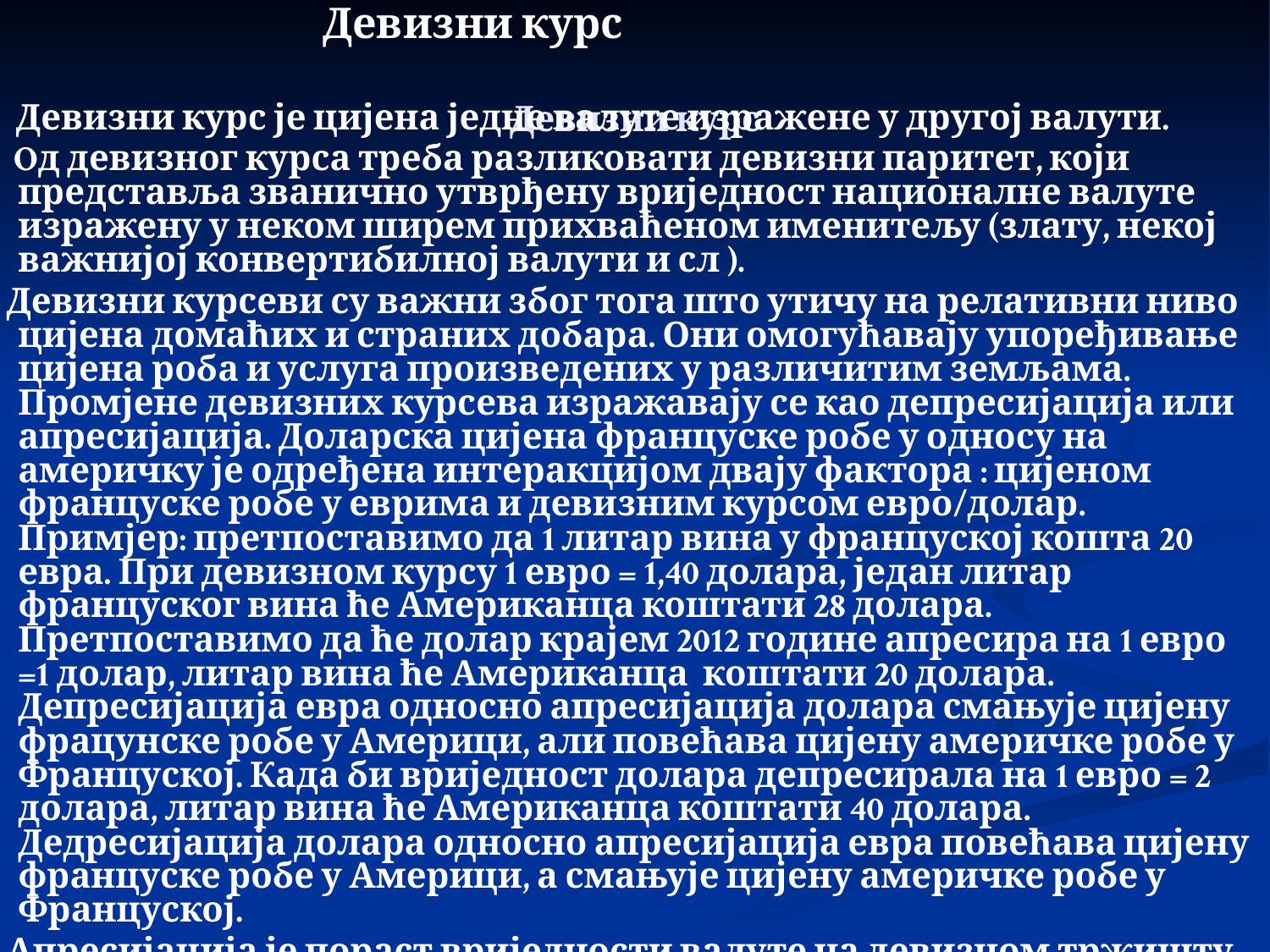

Девизни курс

         Девизни курс је цијена једне валуте изражене у другој валути.
      Oд девизног курса треба разликовати девизни паритет, који представља званично утврђену вриједност националне валуте изражену у неком ширем прихваћеном именитељу (злату, некој важнијој конвертибилној валути и сл ).
     Девизни курсеви су важни због тога што утичу на релативни ниво цијена домаћих и страних добара. Они омогућавају упоређивање цијена роба и услуга произведених у различитим земљама. Промјене девизних курсева изражавају се као депресијација или апресијација. Доларска цијена француске робе у односу на америчку је одређена интеракцијом двају фактора : цијеном француске робе у еврима и девизним курсом евро/долар. Примјер: претпоставимо да 1 литар вина у француској кошта 20 евра. При девизном курсу 1 евро = 1,40 долара, један литар француског вина ће Американца коштати 28 долара. Претпоставимо да ће долар крајем 2012 године апресира на 1 евро =1 долар, литар вина ће Американца  коштати 20 долара. Депресијација евра односно апресијација долара смањује цијену фрацунске робе у Америци, али повећава цијену америчке робе у Француској. Када би вриједност долара депресирала на 1 евро = 2 долара, литар вина ће Американца коштати 40 долара. Дедресијација долара односно апресијација евра повећава цијену француске робе у Америци, а смањује цијену америчке робе у Француској.
     Апресијација је пораст вриједности валуте на девизном тржишту. Депресијација је пад вриједности валуте на девизном тржишту.

# Девизни курс